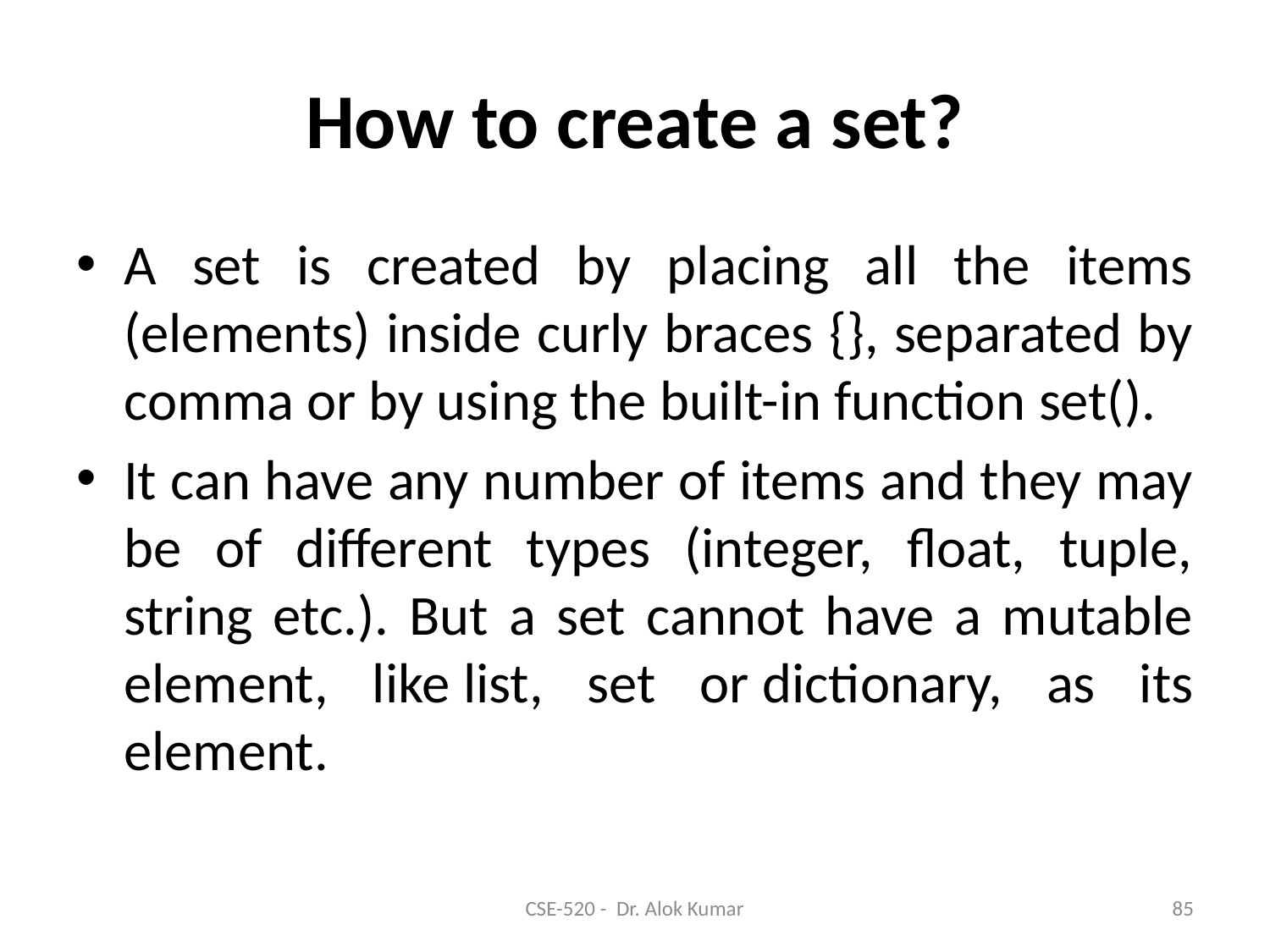

# How to create a set?
A set is created by placing all the items (elements) inside curly braces {}, separated by comma or by using the built-in function set().
It can have any number of items and they may be of different types (integer, float, tuple, string etc.). But a set cannot have a mutable element, like list, set or dictionary, as its element.

CSE-520 -  Dr. Alok Kumar
85